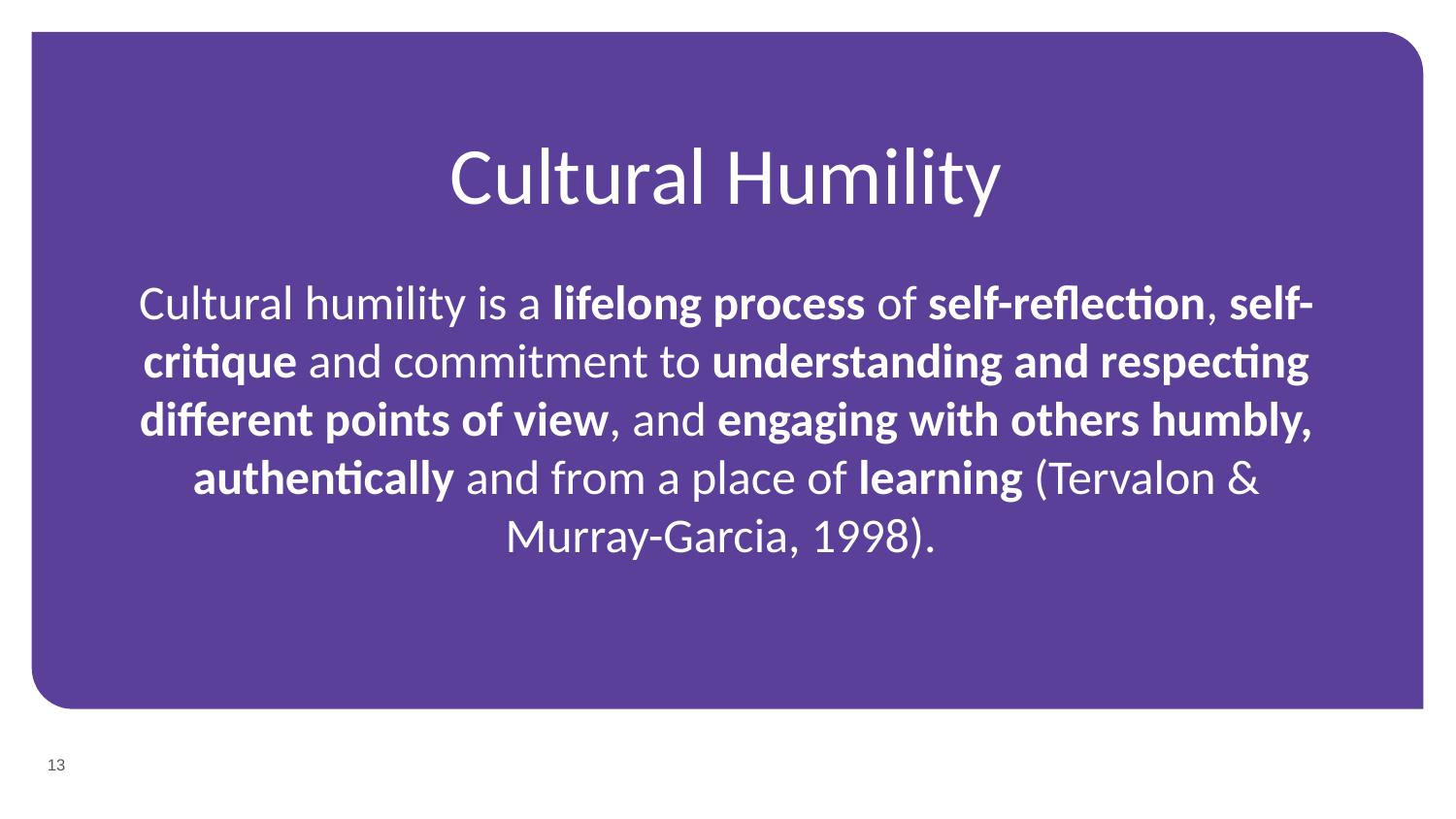

# Cultural Humility Cultural humility is a lifelong process of self-reflection, self-critique and commitment to understanding and respecting different points of view, and engaging with others humbly, authentically and from a place of learning (Tervalon & Murray-Garcia, 1998).
13